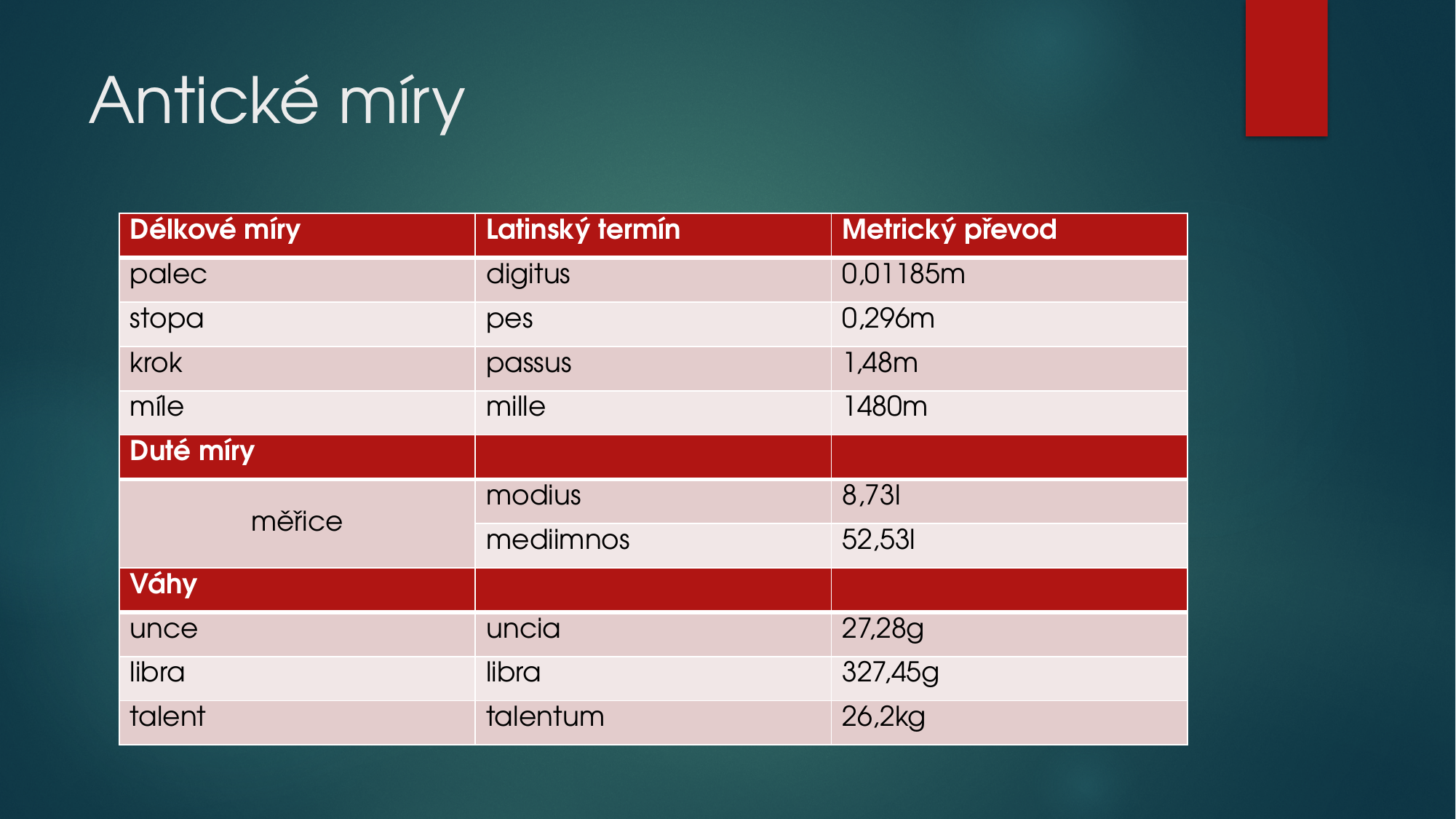

# Antické míry
| Délkové míry | Latinský termín | Metrický převod |
| --- | --- | --- |
| palec | digitus | 0,01185m |
| stopa | pes | 0,296m |
| krok | passus | 1,48m |
| míle | mille | 1480m |
| Duté míry |  |  |
| --- | --- | --- |
| měřice | modius | 8,73l |
|  | mediimnos | 52,53l |
| Váhy |  |  |
| --- | --- | --- |
| unce | uncia | 27,28g |
| libra | libra | 327,45g |
| talent | talentum | 26,2kg |